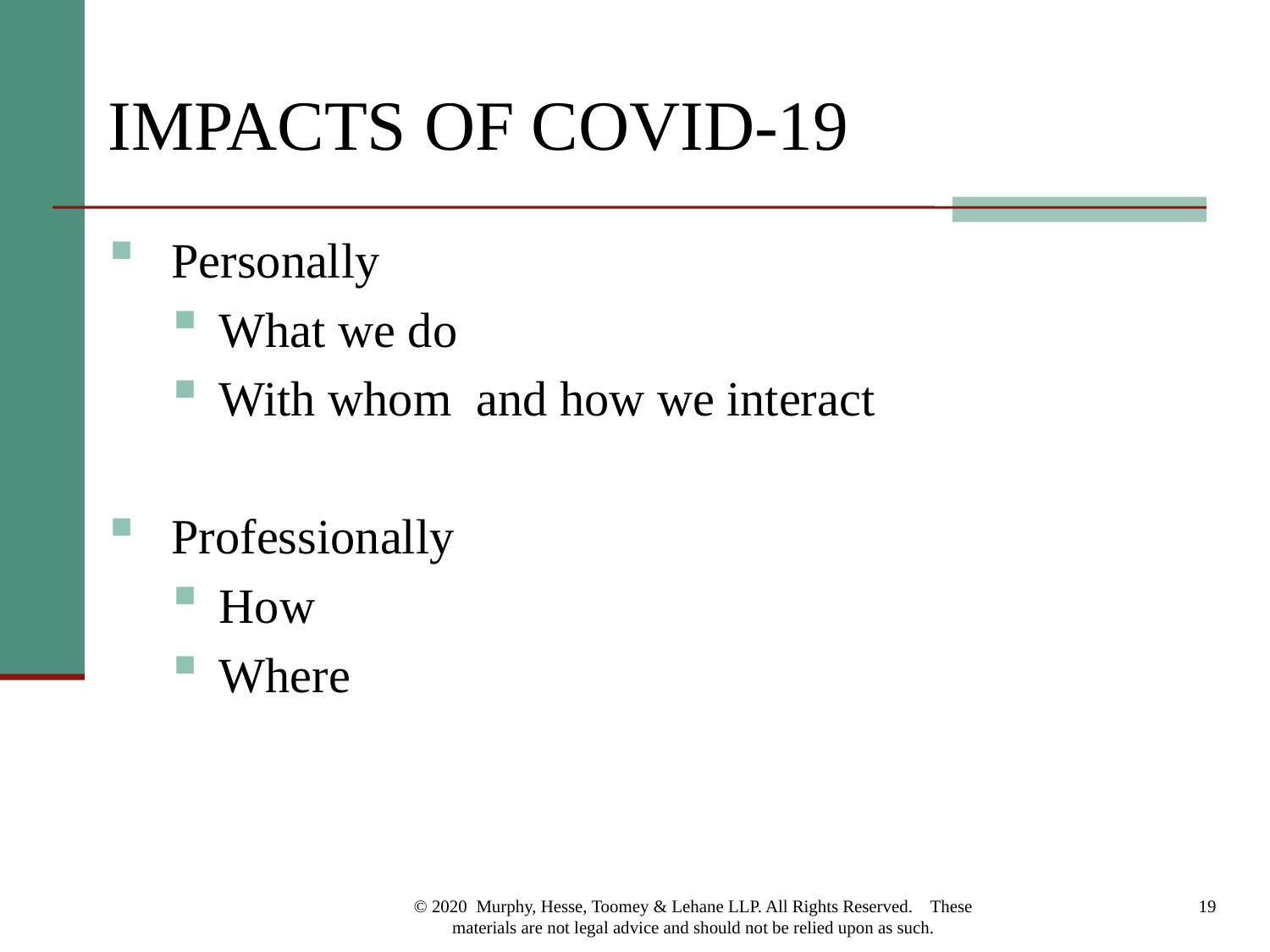

# IMPACTS OF COVID-19
Personally
What we do
With whom  and how we interact

Professionally
How
Where
© 2020  Murphy, Hesse, Toomey & Lehane LLP. All Rights Reserved.    These materials are not legal advice and should not be relied upon as such.
19